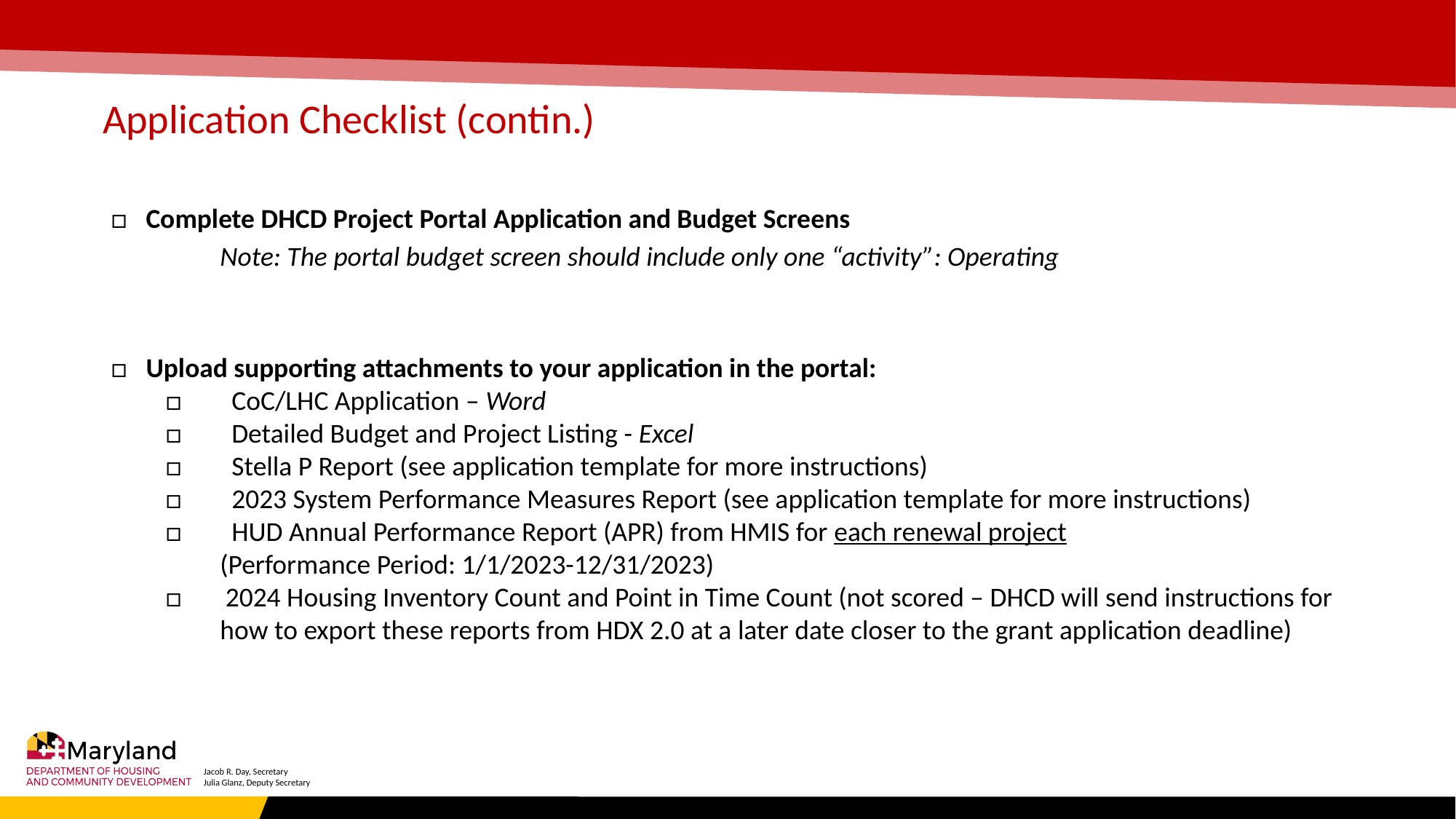

# Application Checklist (contin.)
□   Complete DHCD Project Portal Application and Budget Screens
 	Note: The portal budget screen should include only one “activity”: Operating

□   Upload supporting attachments to your application in the portal:
□        CoC/LHC Application – Word
□        Detailed Budget and Project Listing - Excel
□        Stella P Report (see application template for more instructions)
□        2023 System Performance Measures Report (see application template for more instructions)
□        HUD Annual Performance Report (APR) from HMIS for each renewal project
(Performance Period: 1/1/2023-12/31/2023)
□       2024 Housing Inventory Count and Point in Time Count (not scored – DHCD will send instructions for how to export these reports from HDX 2.0 at a later date closer to the grant application deadline)